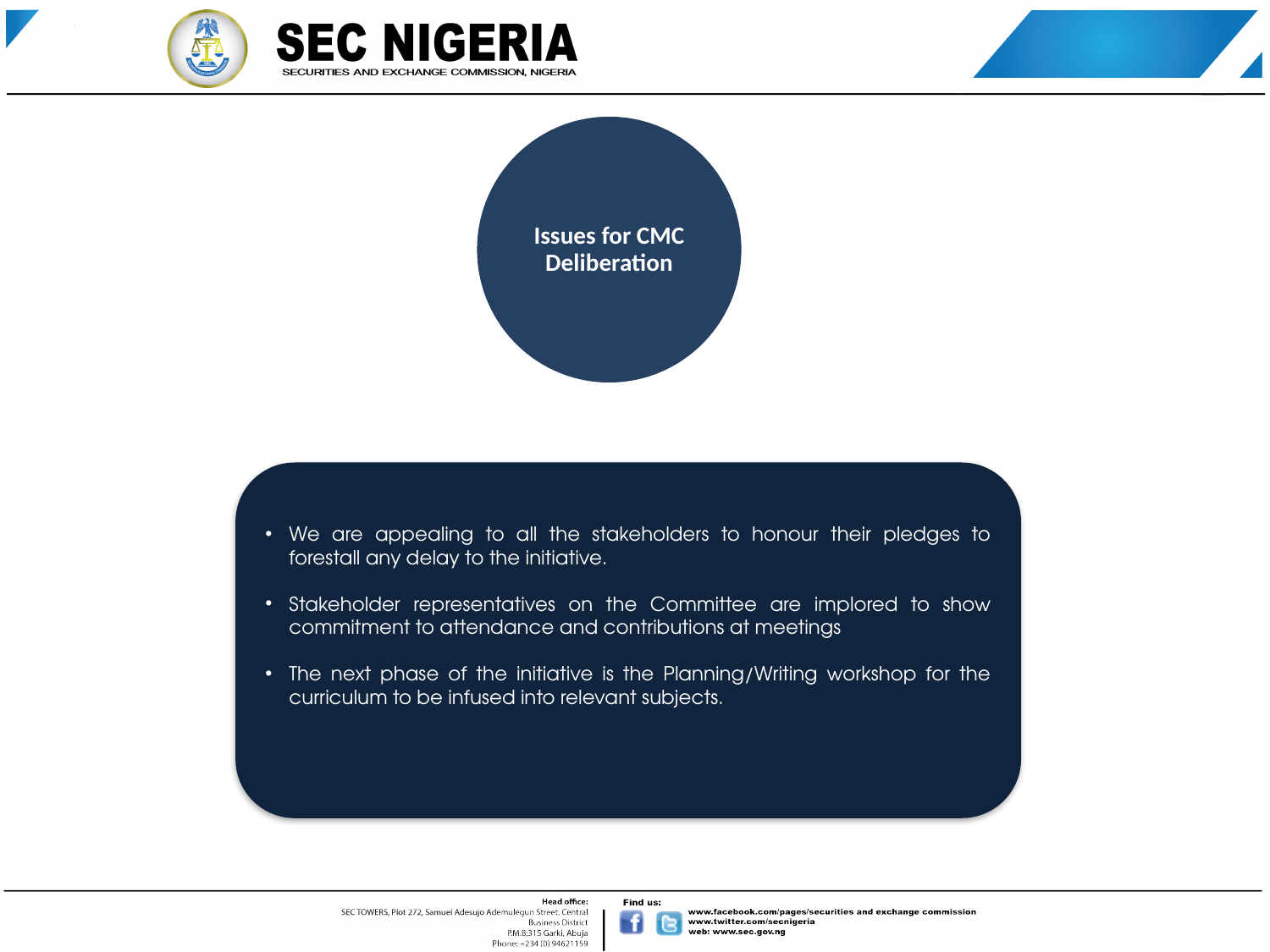

Issues for CMC Deliberation
Half year 2017

We are appealing to all the stakeholders to honour their pledges to forestall any delay to the initiative.

Stakeholder representatives on the Committee are implored to show commitment to attendance and contributions at meetings

The next phase of the initiative is the Planning/Writing workshop for the curriculum to be infused into relevant subjects.